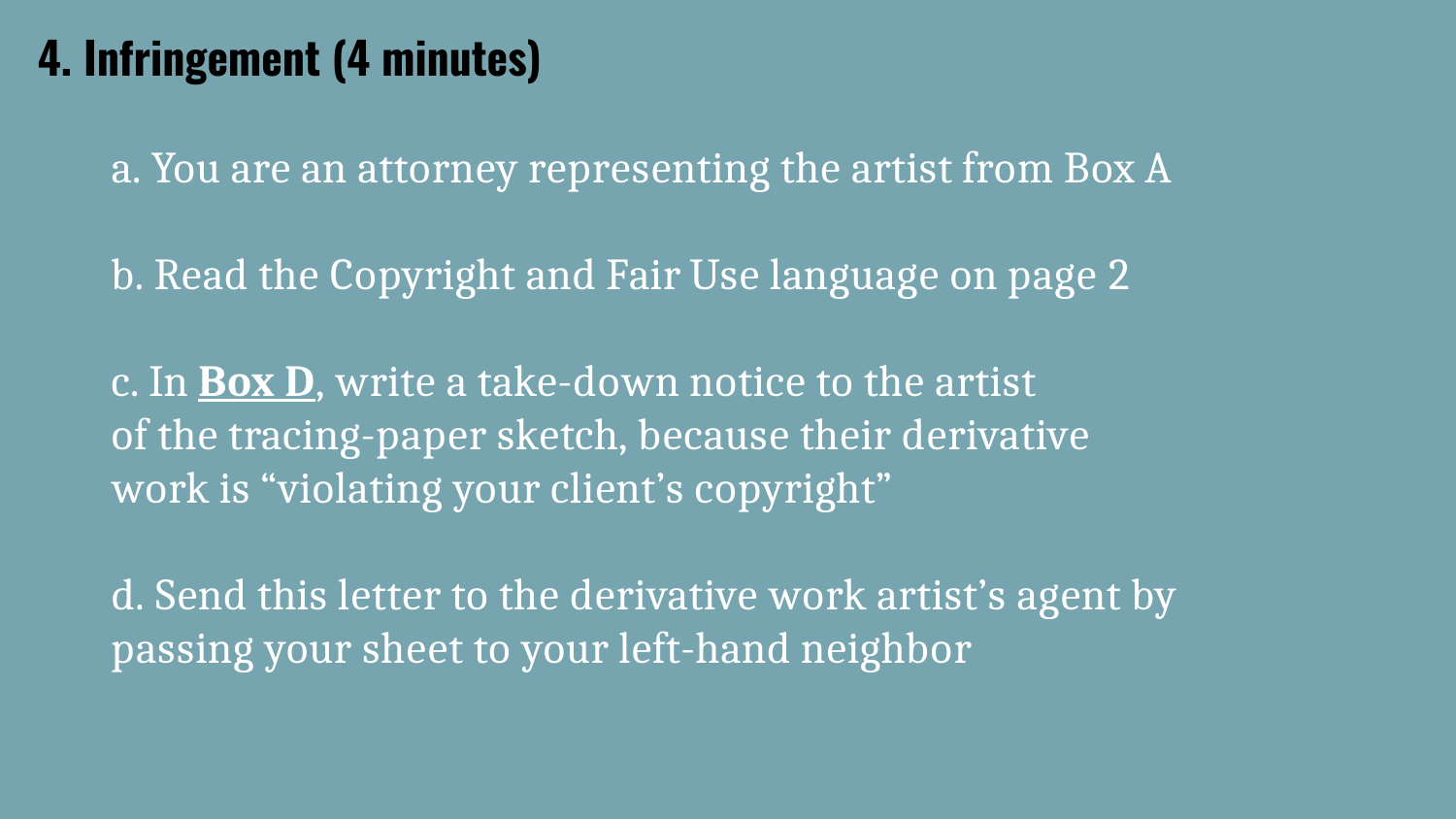

4. Infringement (4 minutes)

a. You are an attorney representing the artist from Box A

b. Read the Copyright and Fair Use language on page 2

c. In Box D, write a take-down notice to the artist
of the tracing-paper sketch, because their derivative
work is “violating your client’s copyright”

d. Send this letter to the derivative work artist’s agent by passing your sheet to your left-hand neighbor